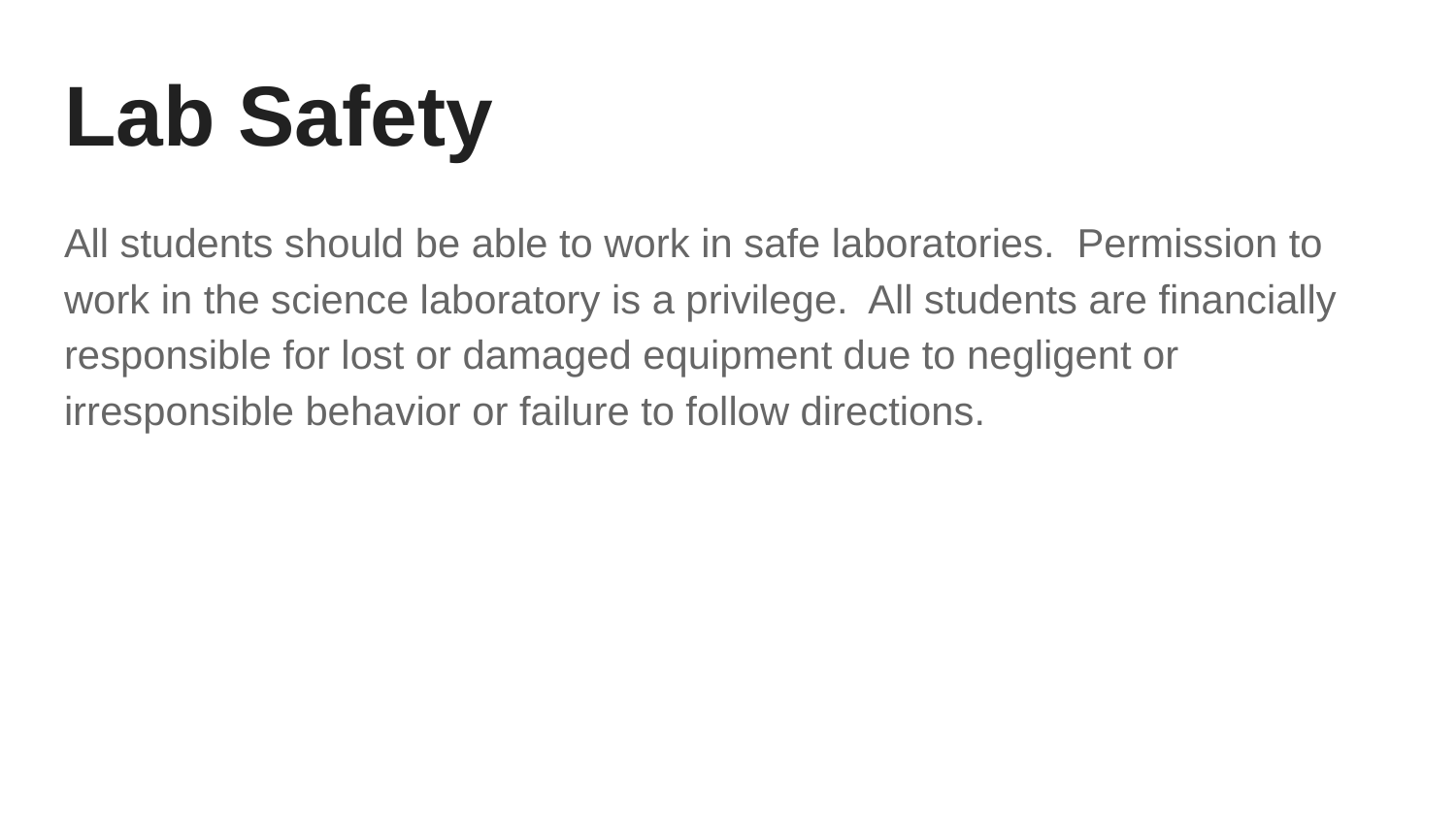

# Lab Safety
All students should be able to work in safe laboratories.  Permission to work in the science laboratory is a privilege.  All students are financially responsible for lost or damaged equipment due to negligent or irresponsible behavior or failure to follow directions.